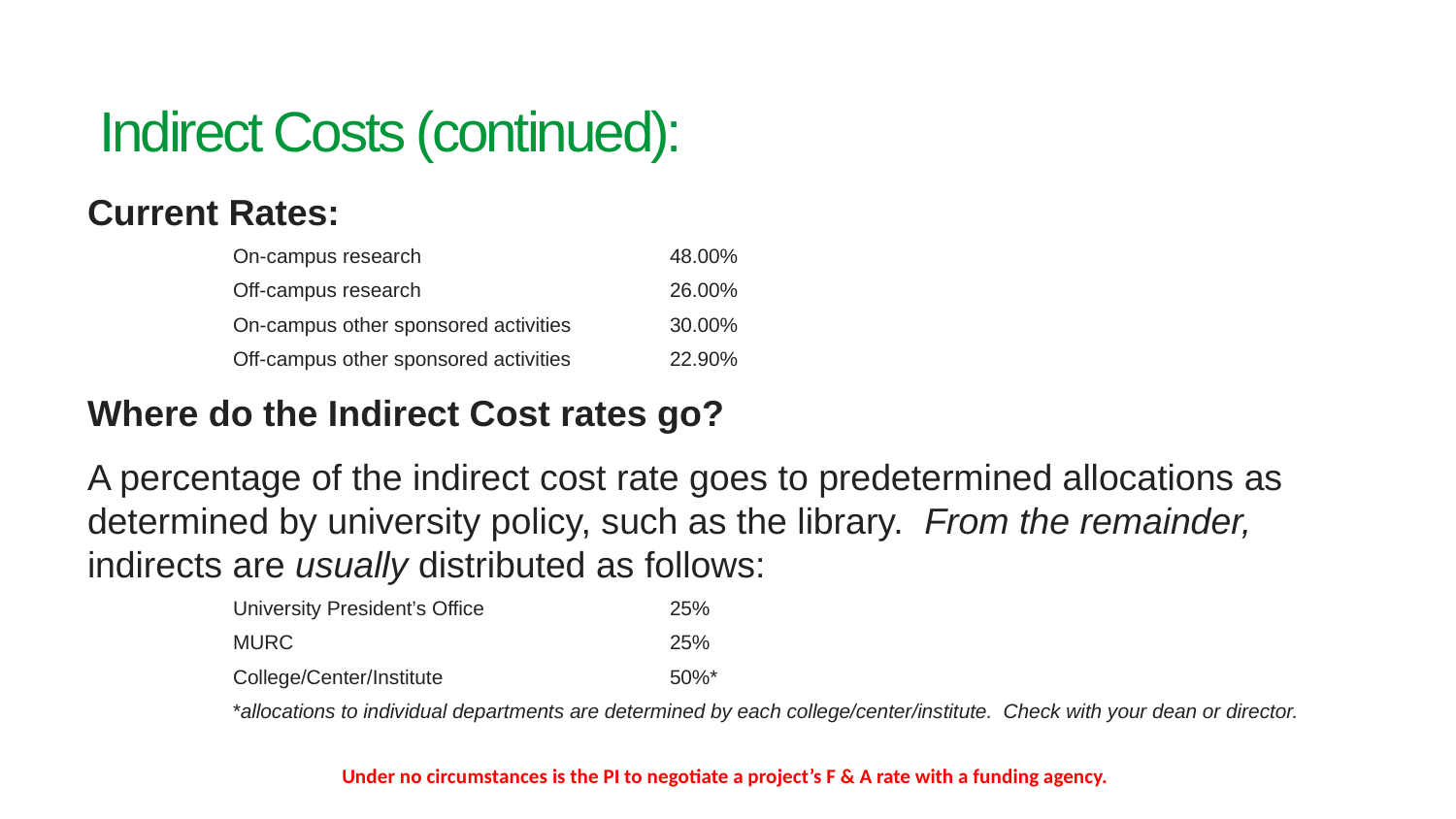

# Indirect Costs (continued):
Current Rates:
On-campus research		48.00%
Off-campus research		26.00%
On-campus other sponsored activities	30.00%
Off-campus other sponsored activities	22.90%
Where do the Indirect Cost rates go?
A percentage of the indirect cost rate goes to predetermined allocations as determined by university policy, such as the library.  From the remainder, indirects are usually distributed as follows:
University President’s Office		25%
MURC 			25%
College/Center/Institute		50%*
*allocations to individual departments are determined by each college/center/institute.  Check with your dean or director.

Under no circumstances is the PI to negotiate a project’s F & A rate with a funding agency.